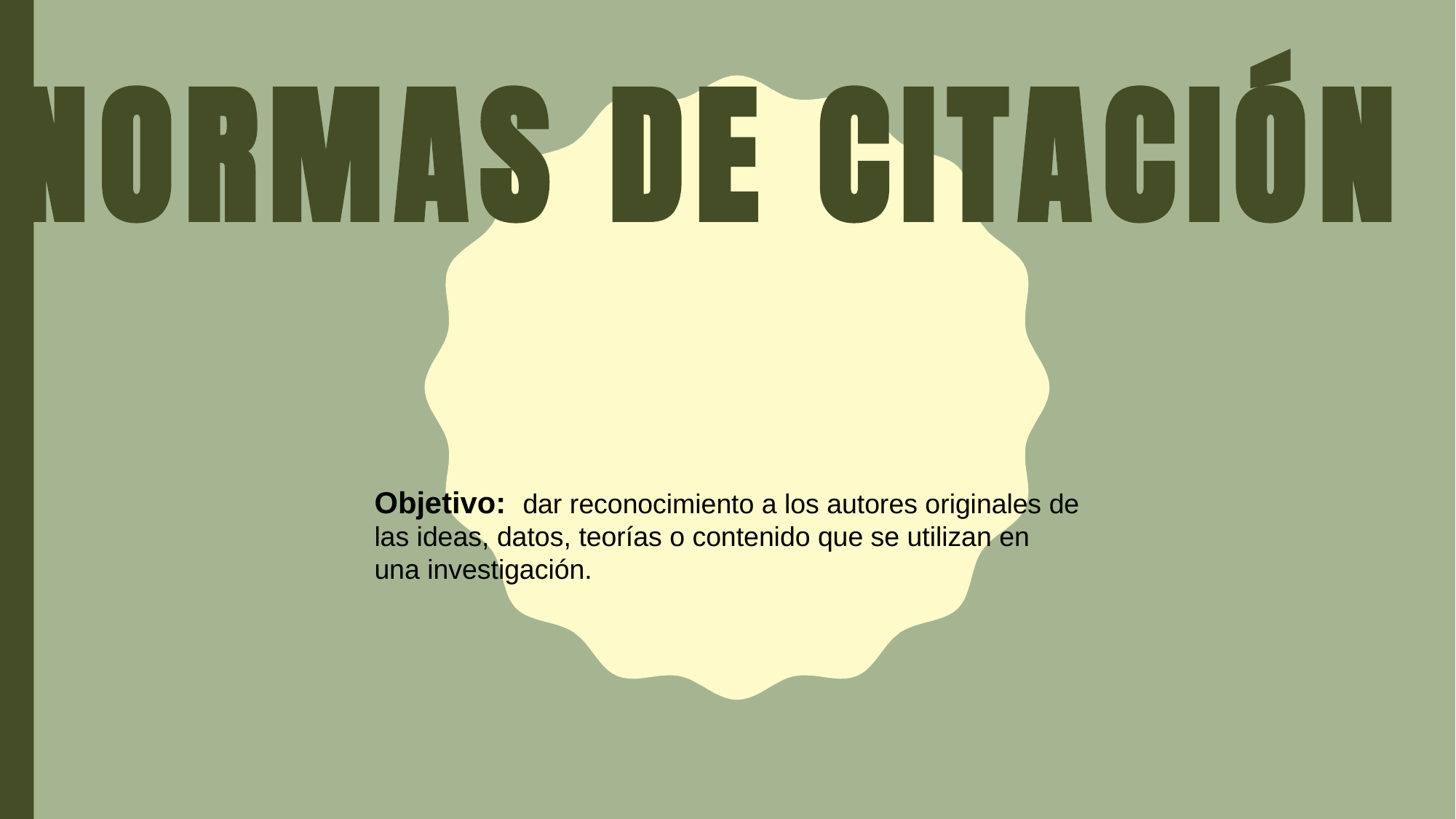

# NORMAS DE CITACIÓN
Objetivo:  dar reconocimiento a los autores originales de las ideas, datos, teorías o contenido que se utilizan en una investigación.